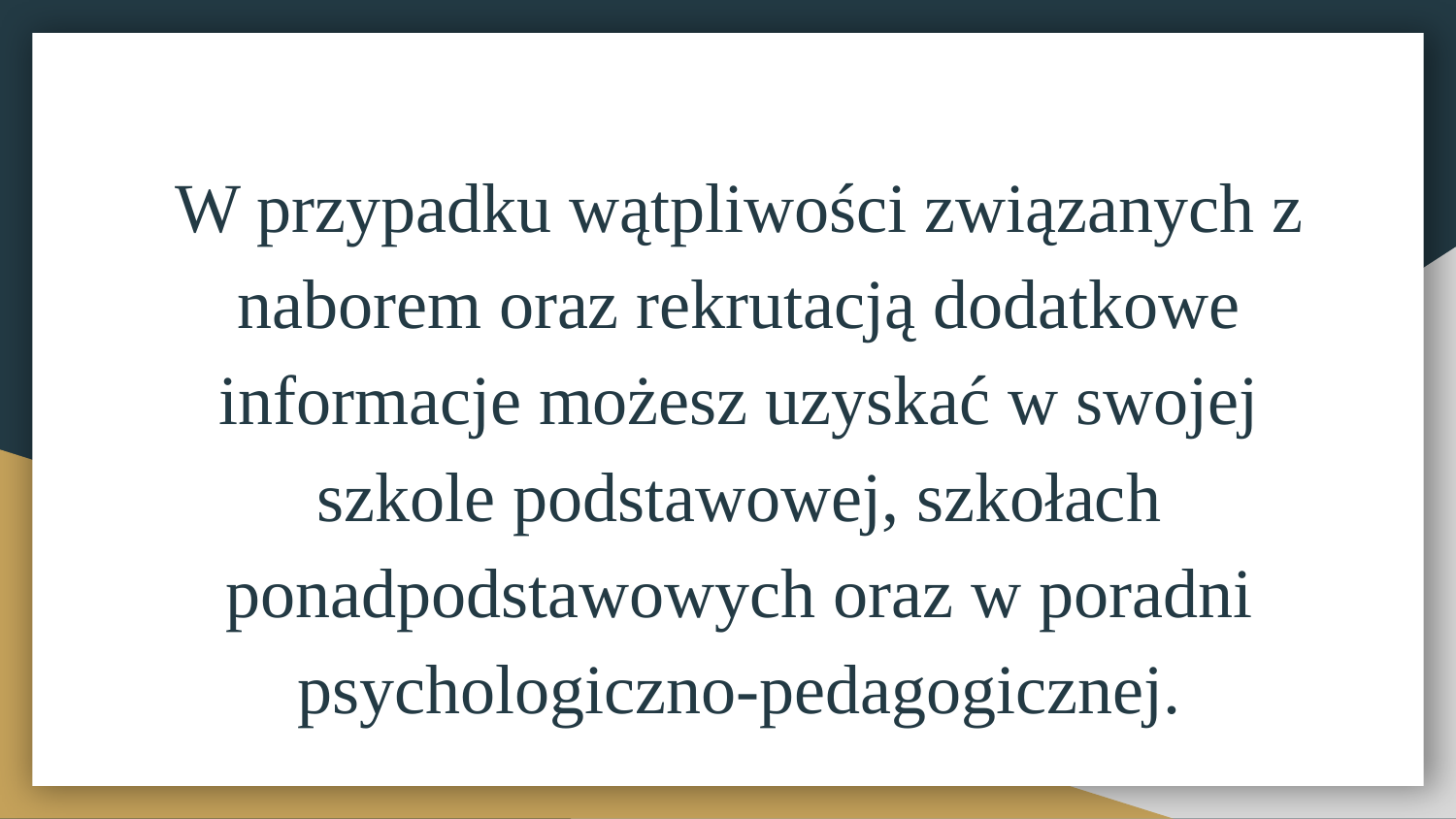

#
W przypadku wątpliwości związanych z naborem oraz rekrutacją dodatkowe informacje możesz uzyskać w swojej szkole podstawowej, szkołach ponadpodstawowych oraz w poradni psychologiczno-pedagogicznej.